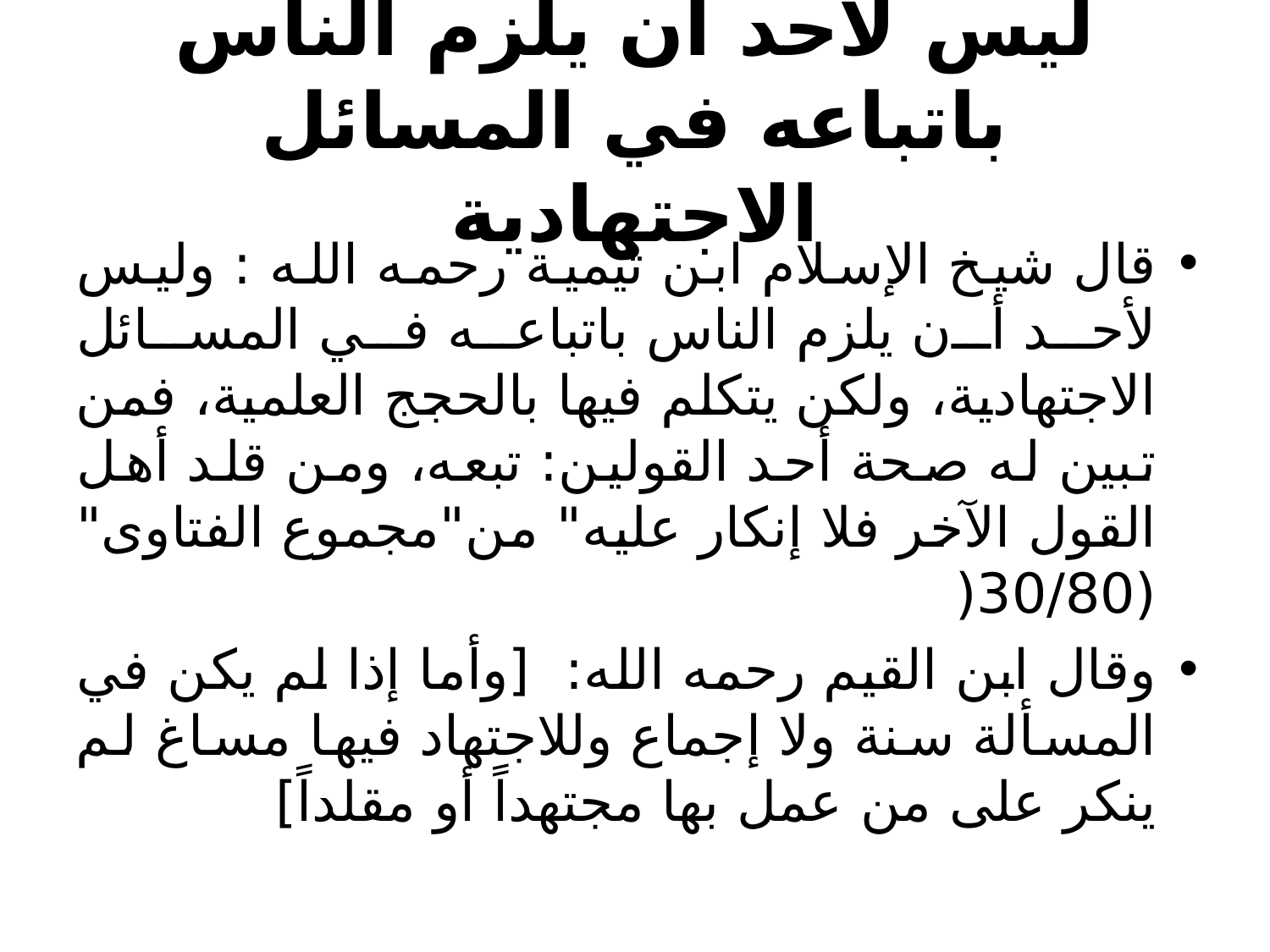

# ليس لأحد أن يلزم الناس باتباعه في المسائل الاجتهادية
قال شيخ الإسلام ابن تيمية رحمه الله : وليس لأحد أن يلزم الناس باتباعه في المسائل الاجتهادية، ولكن يتكلم فيها بالحجج العلمية، فمن تبين له صحة أحد القولين: تبعه، ومن قلد أهل القول الآخر فلا إنكار عليه" من"مجموع الفتاوى" (30/80(
وقال ابن القيم رحمه الله:  [وأما إذا لم يكن في المسألة سنة ولا إجماع وللاجتهاد فيها مساغ لم ينكر على من عمل بها مجتهداً أو مقلداً]